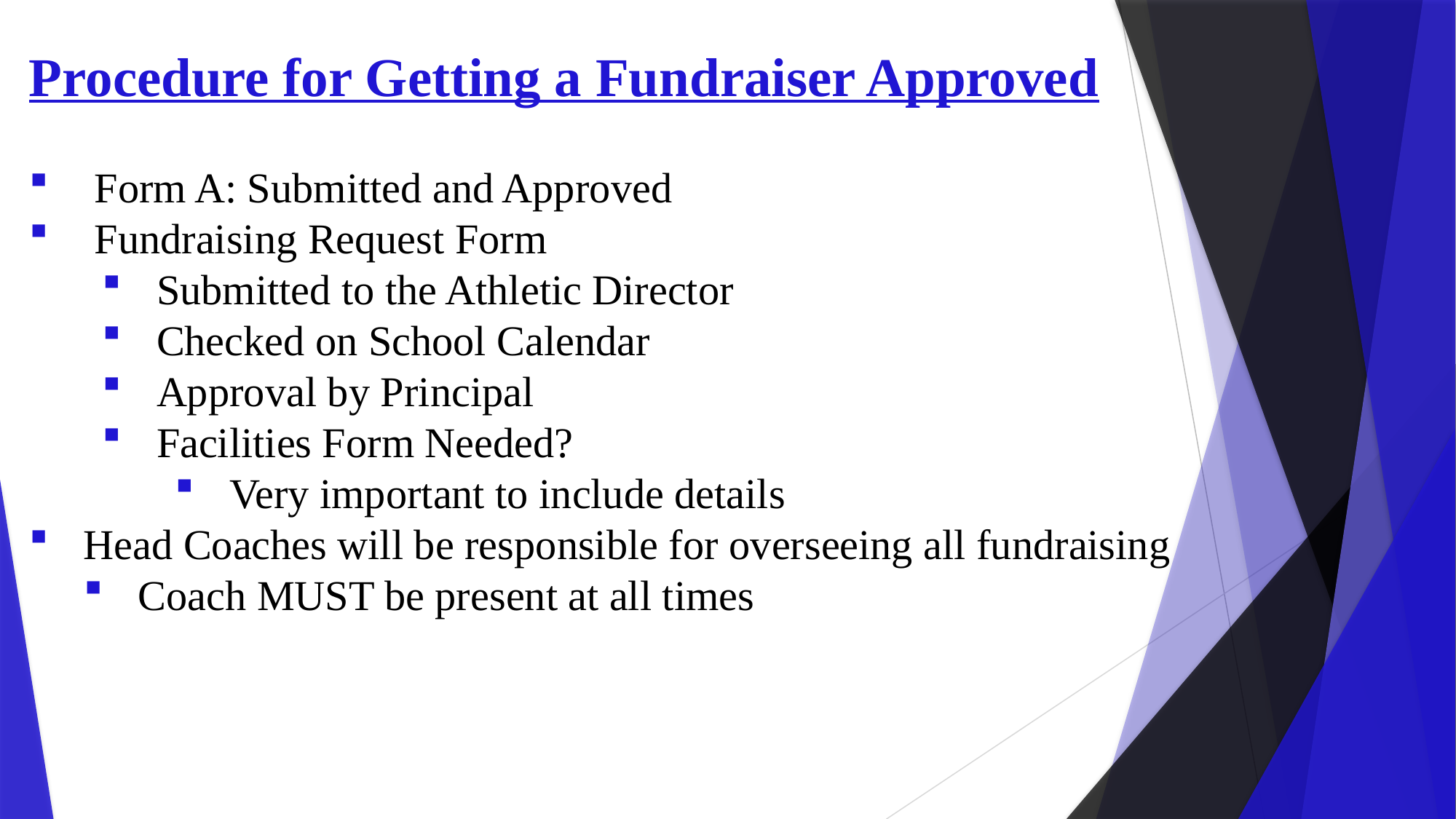

# Procedure for Getting a Fundraiser Approved
 Form A: Submitted and Approved
 Fundraising Request Form
Submitted to the Athletic Director
Checked on School Calendar
Approval by Principal
Facilities Form Needed?
Very important to include details
Head Coaches will be responsible for overseeing all fundraising
Coach MUST be present at all times